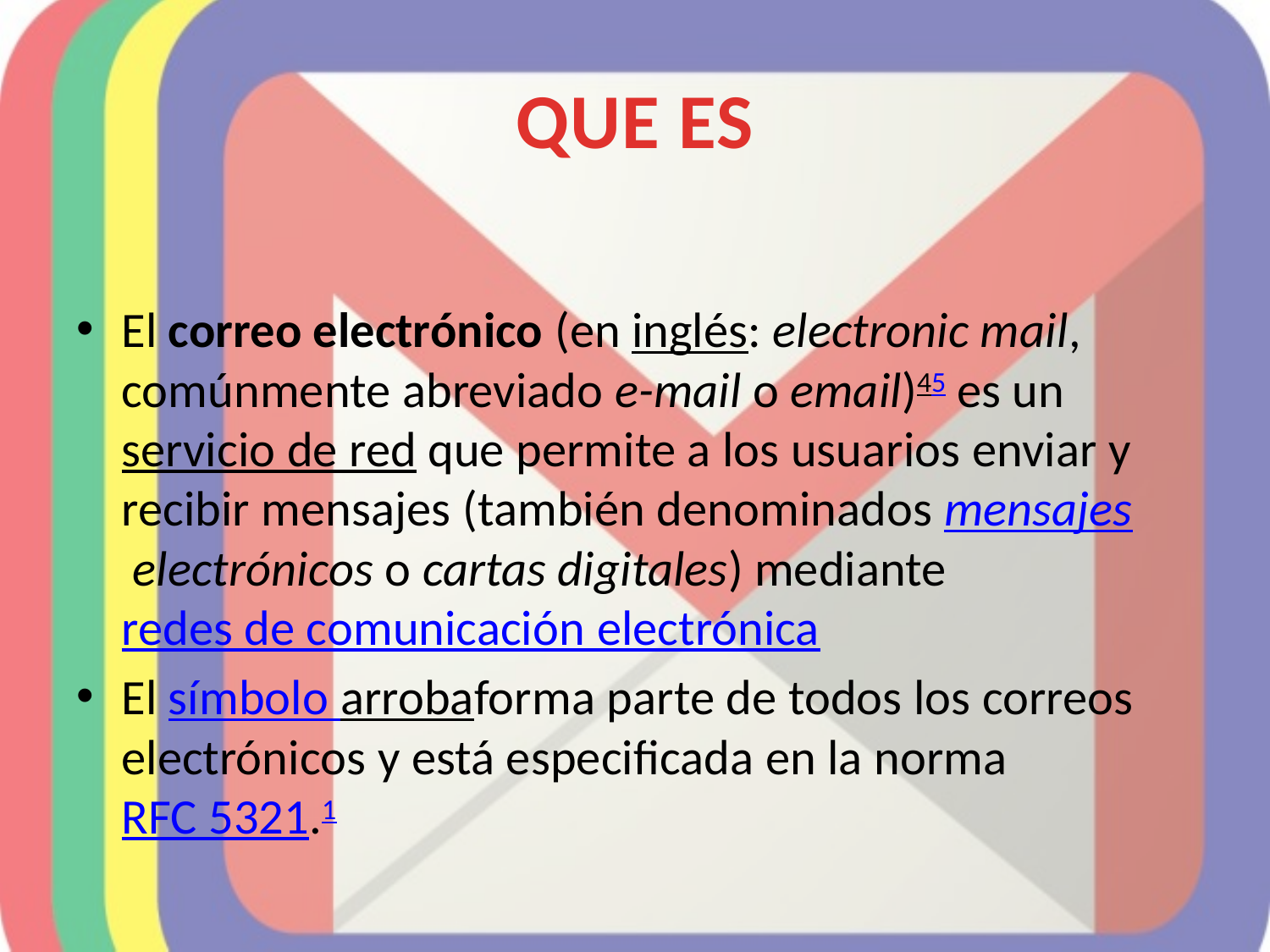

# QUE ES

El correo electrónico (en inglés: electronic mail, comúnmente abreviado e-mail o email)4​5​ es un servicio de red que permite a los usuarios enviar y recibir mensajes (también denominados mensajes electrónicos o cartas digitales) mediante redes de comunicación electrónica
El símbolo arrobaforma parte de todos los correos electrónicos y está especificada en la norma RFC 5321.1